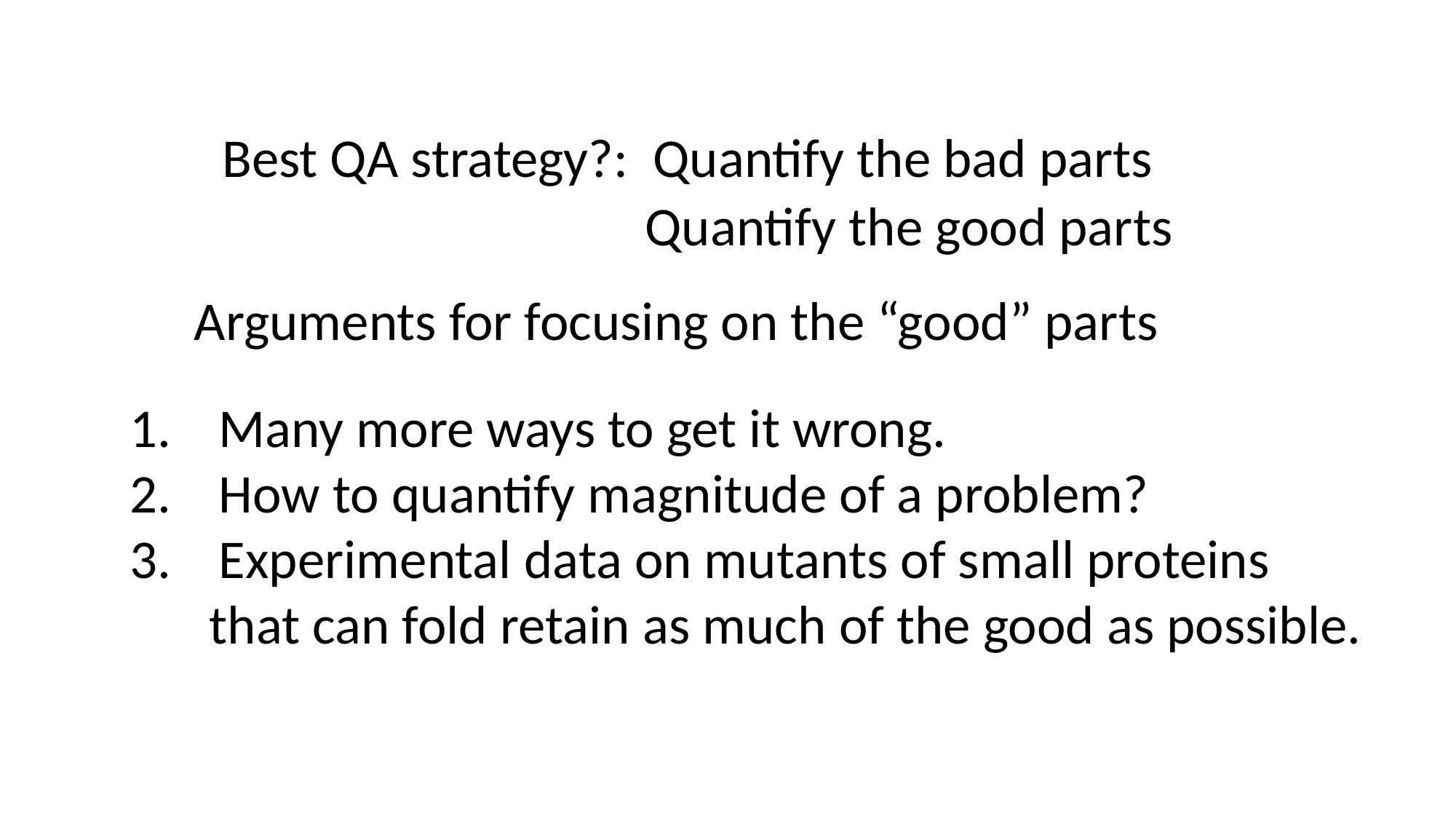

Best QA strategy?:  Quantify the bad parts
  Quantify the good parts
Arguments for focusing on the “good” parts
Many more ways to get it wrong.
How to quantify magnitude of a problem?
Experimental data on mutants of small proteins
  that can fold retain as much of the good as possible.